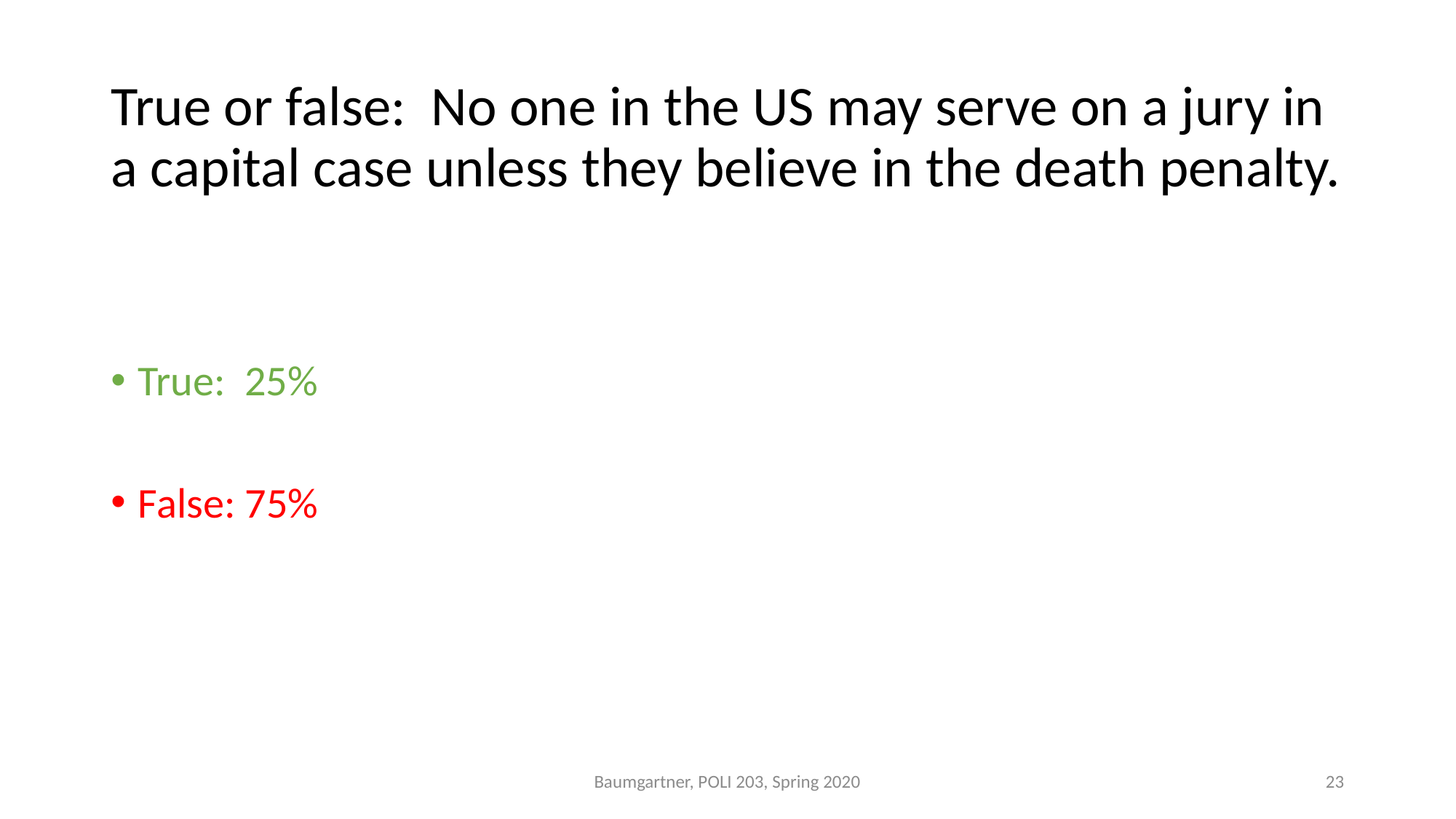

# True or false:  No one in the US may serve on a jury in a capital case unless they believe in the death penalty.
True:  25%

False: 75%
Baumgartner, POLI 203, Spring 2020
23